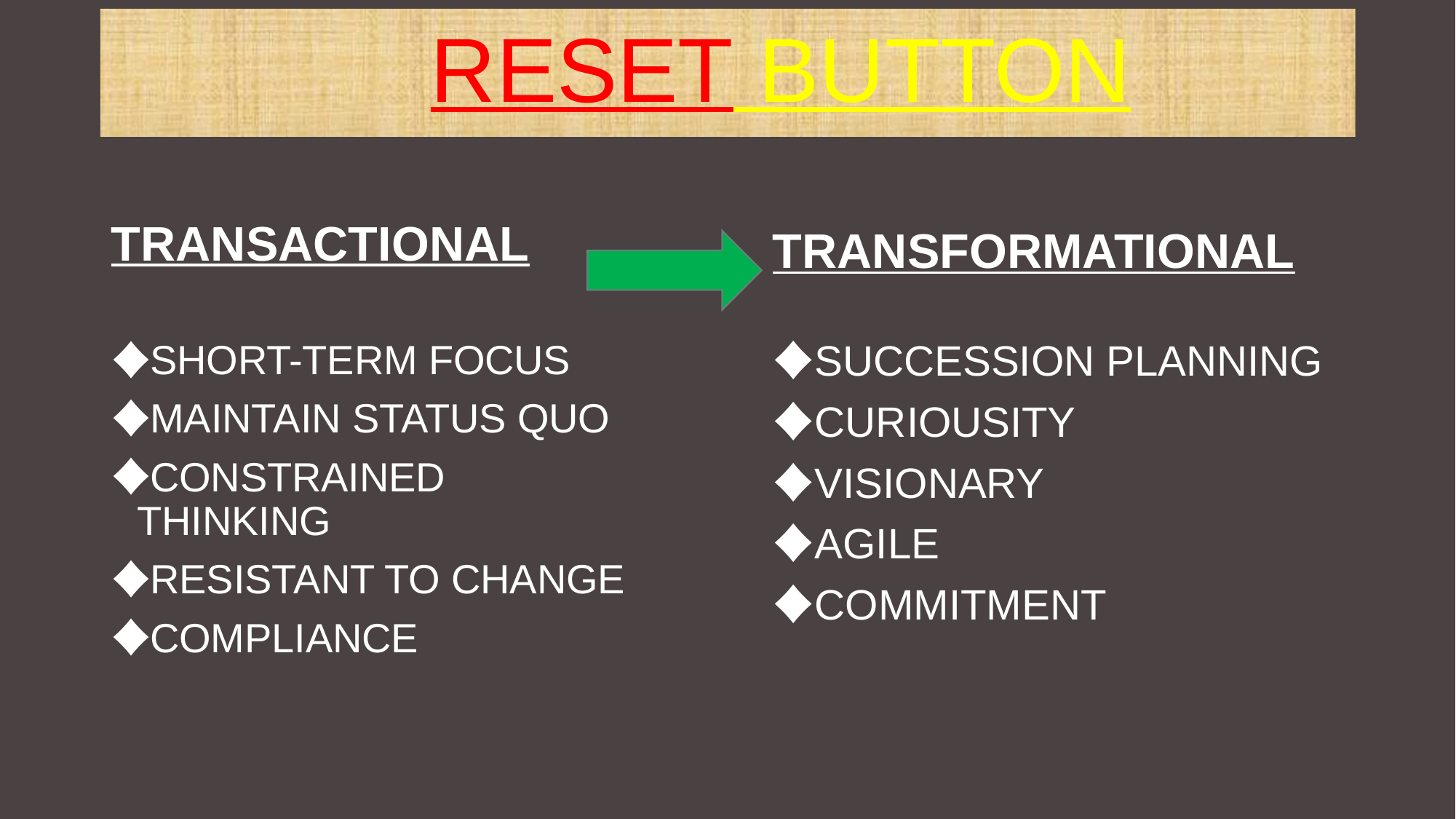

# RESET BUTTON
TRANSFORMATIONAL
TRANSACTIONAL

SHORT-TERM FOCUS
MAINTAIN STATUS QUO
CONSTRAINED THINKING
RESISTANT TO CHANGE
COMPLIANCE

SUCCESSION PLANNING
CURIOUSITY
VISIONARY
AGILE
COMMITMENT